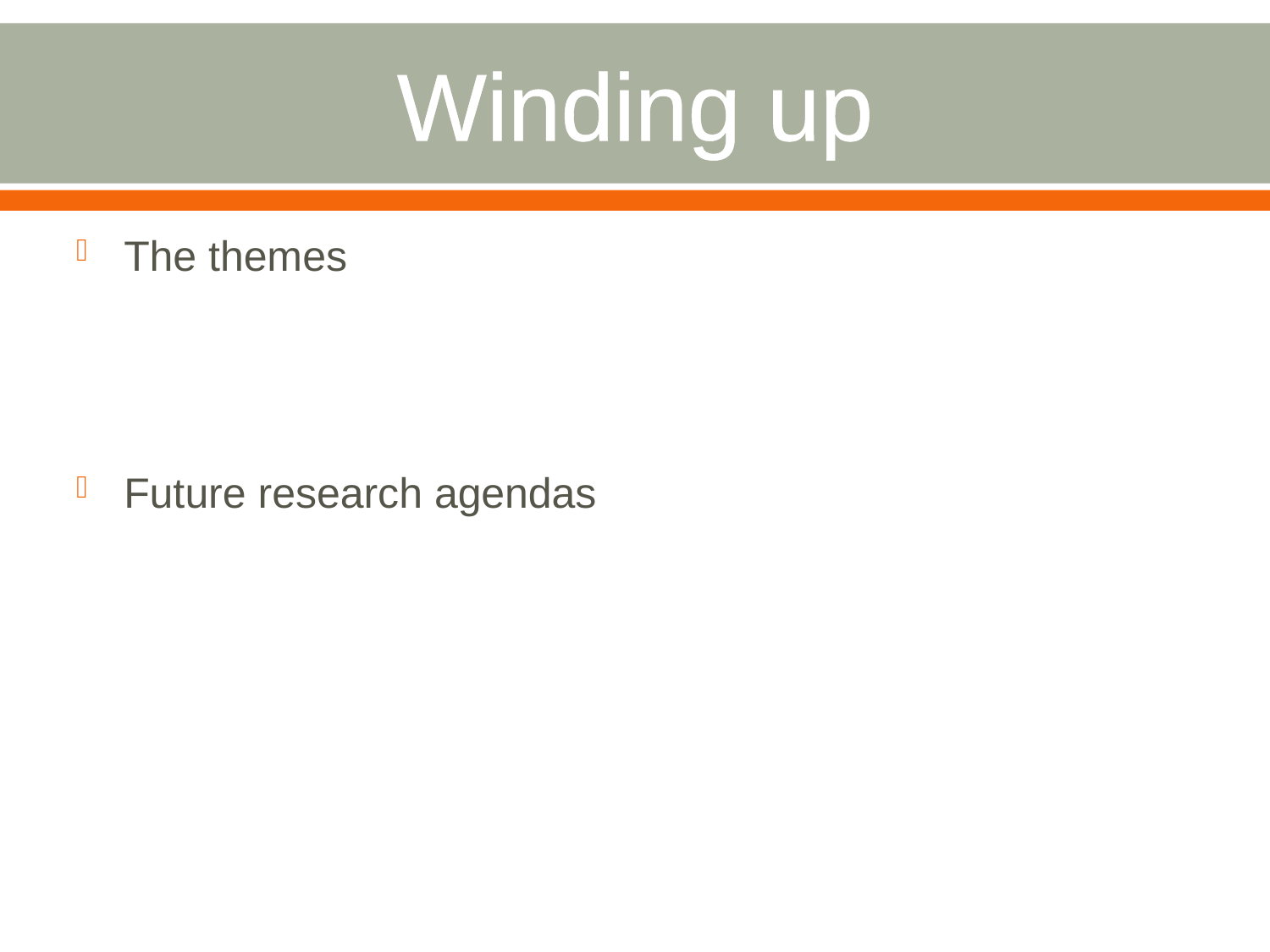

# Winding up
The themes

Future research agendas